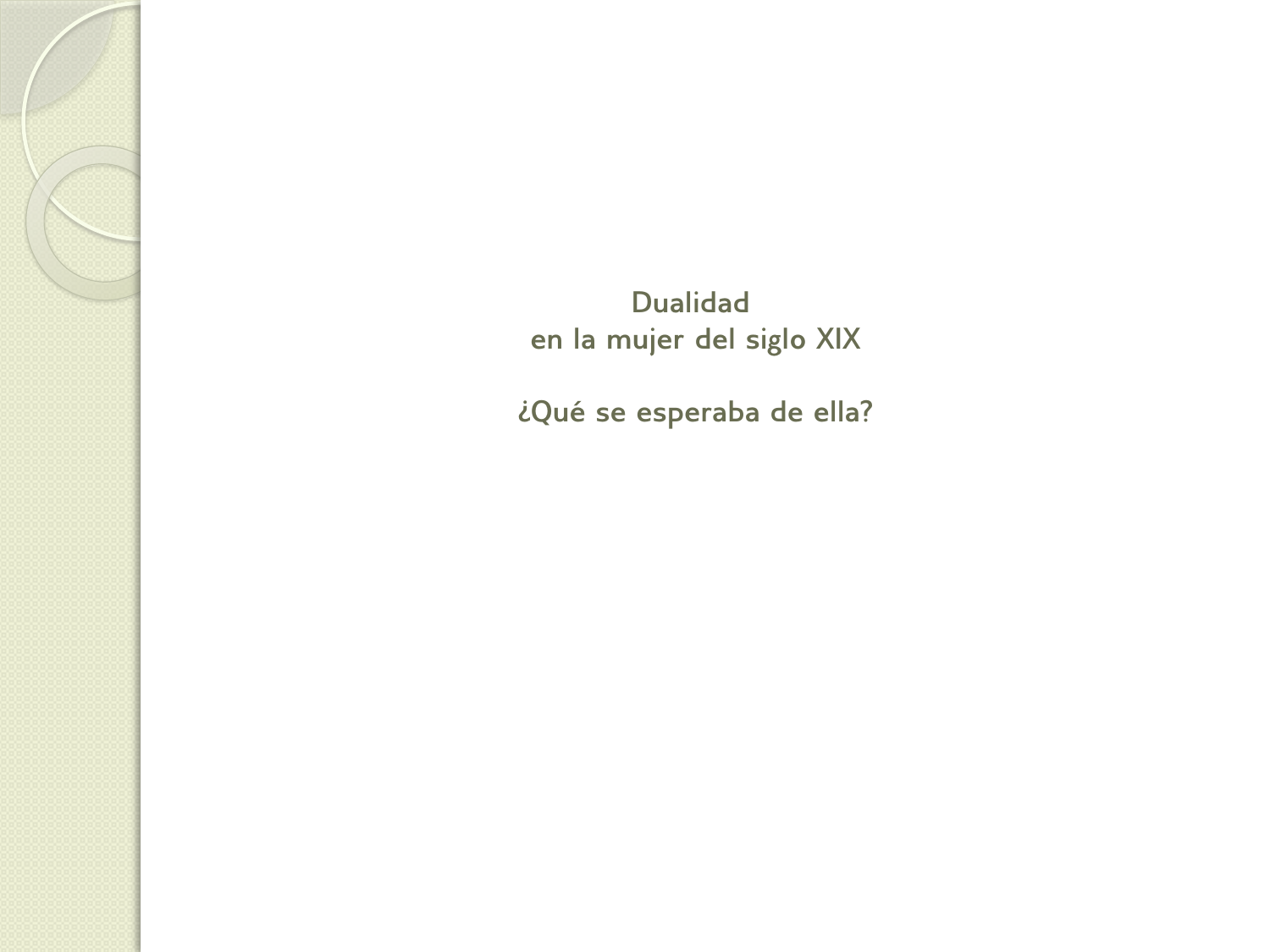

# Dualidad en la mujer del siglo XIX ¿Qué se esperaba de ella?